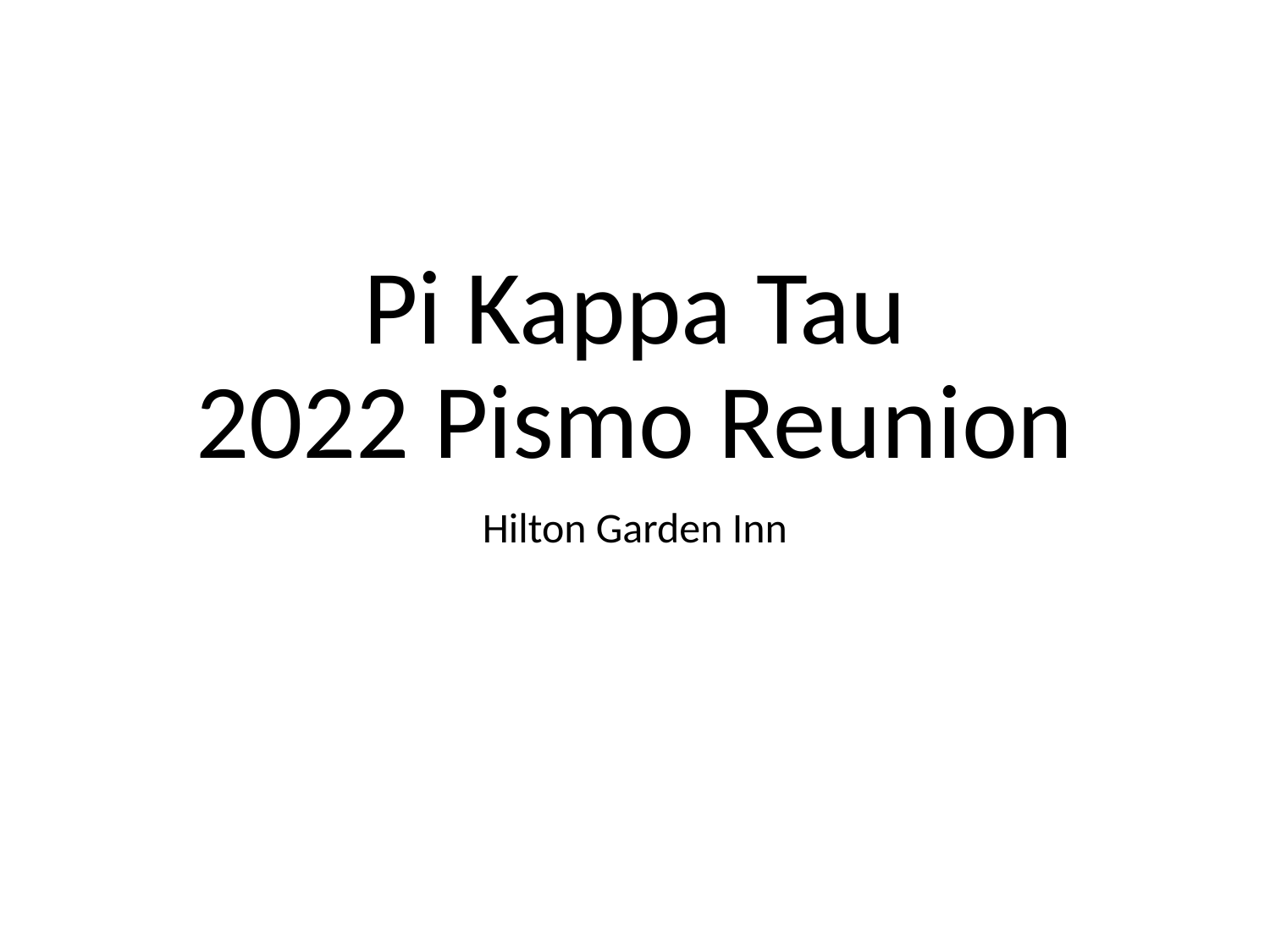

# Pi Kappa Tau 2022 Pismo Reunion
Hilton Garden Inn